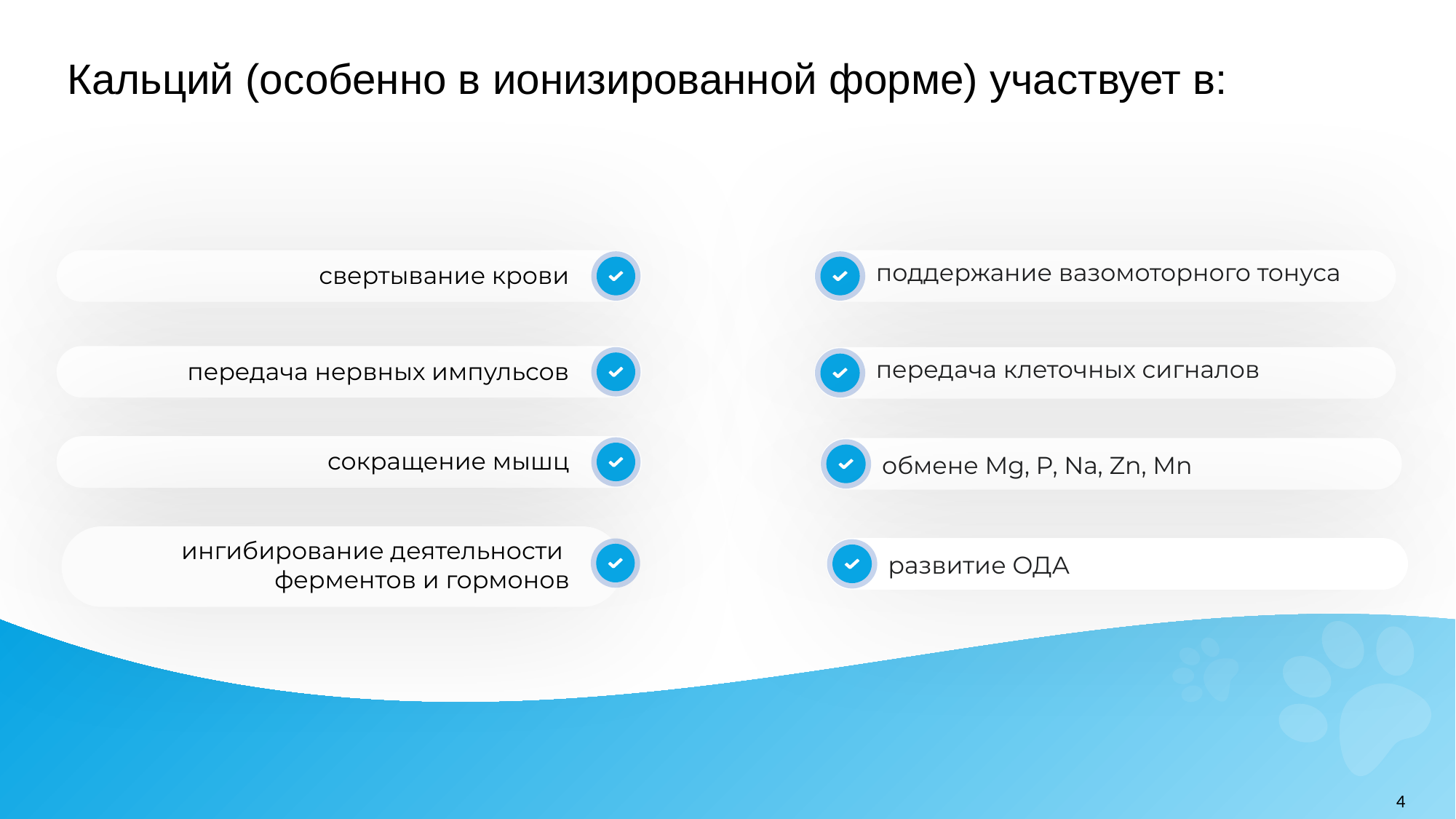

Кальций (особенно в ионизированной форме) участвует в:

свертывание крови

поддержание вазомоторного тонуса

передача нервных импульсов

передача клеточных сигналов

сокращение мышц

обмене Mg, P, Na, Zn, Mn

ингибирование деятельности
ферментов и гормонов

развитие ОДА

4